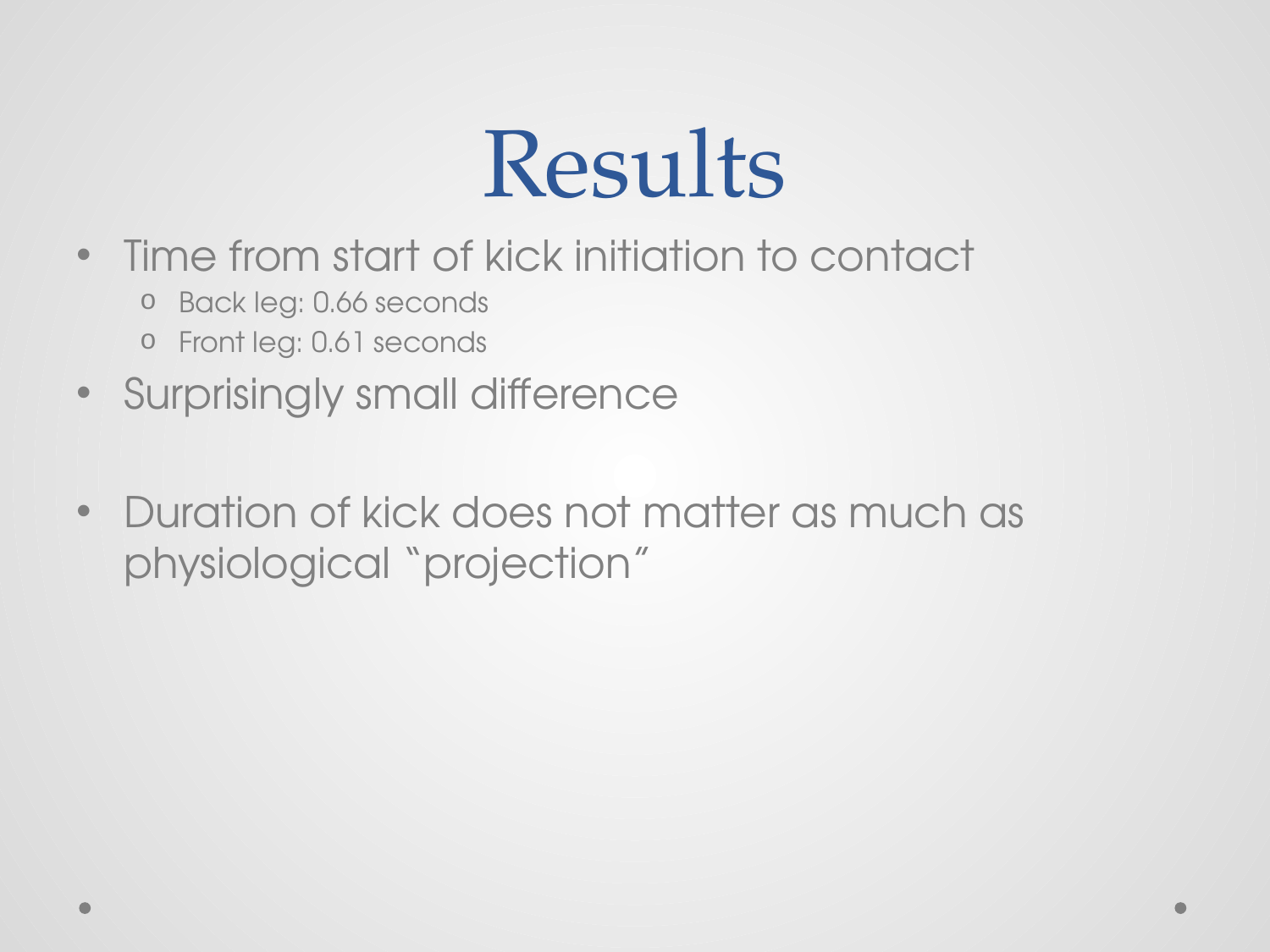

# Results
Time from start of kick initiation to contact
Back leg: 0.66 seconds
Front leg: 0.61 seconds
Surprisingly small difference

Duration of kick does not matter as much as physiological “projection”